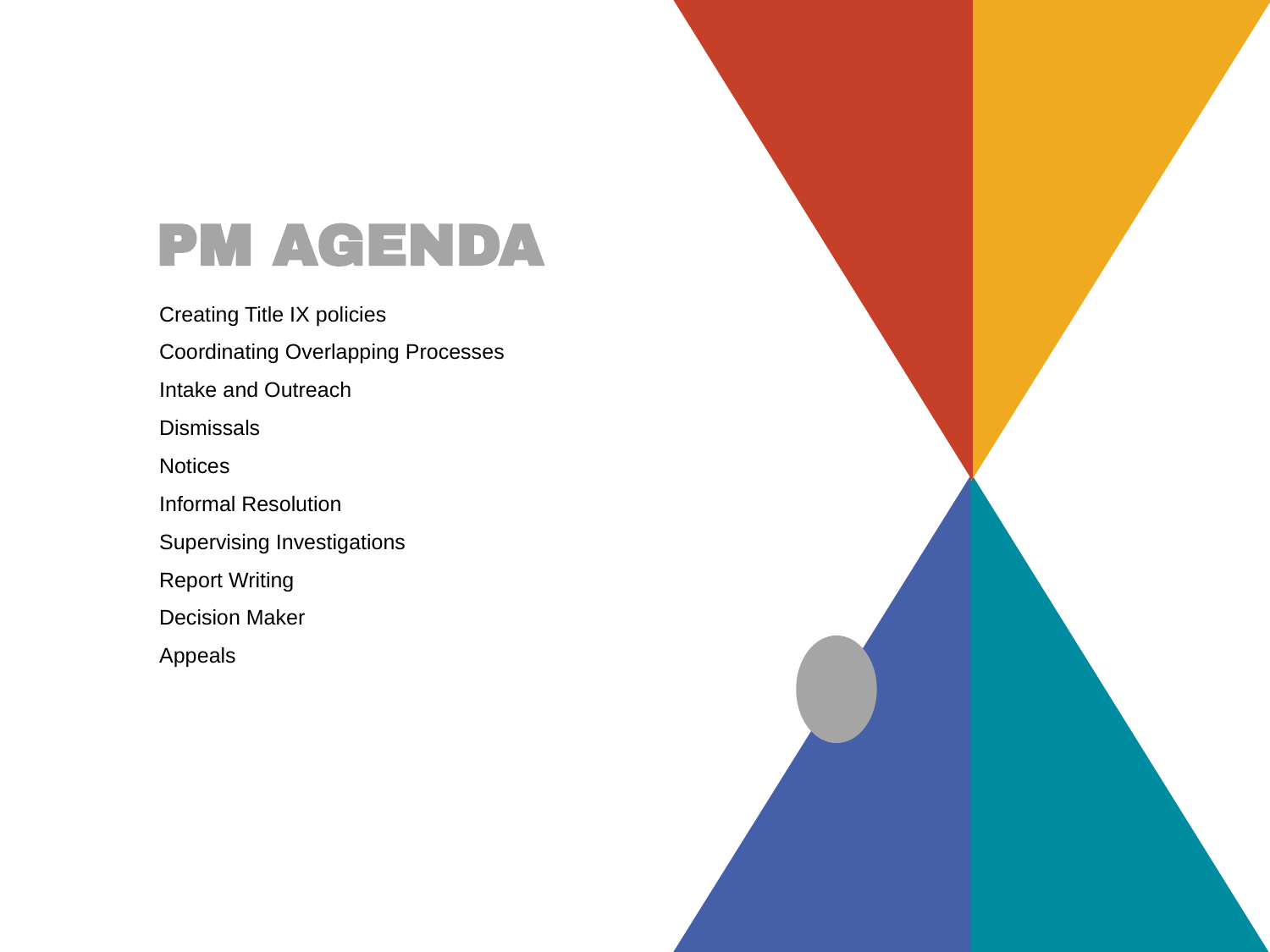

# PM AGENDA
Creating Title IX policies
Coordinating Overlapping Processes
Intake and Outreach
​Dismissals
Notices
Informal Resolution
Supervising Investigations
Report Writing
Decision Maker
Appeals